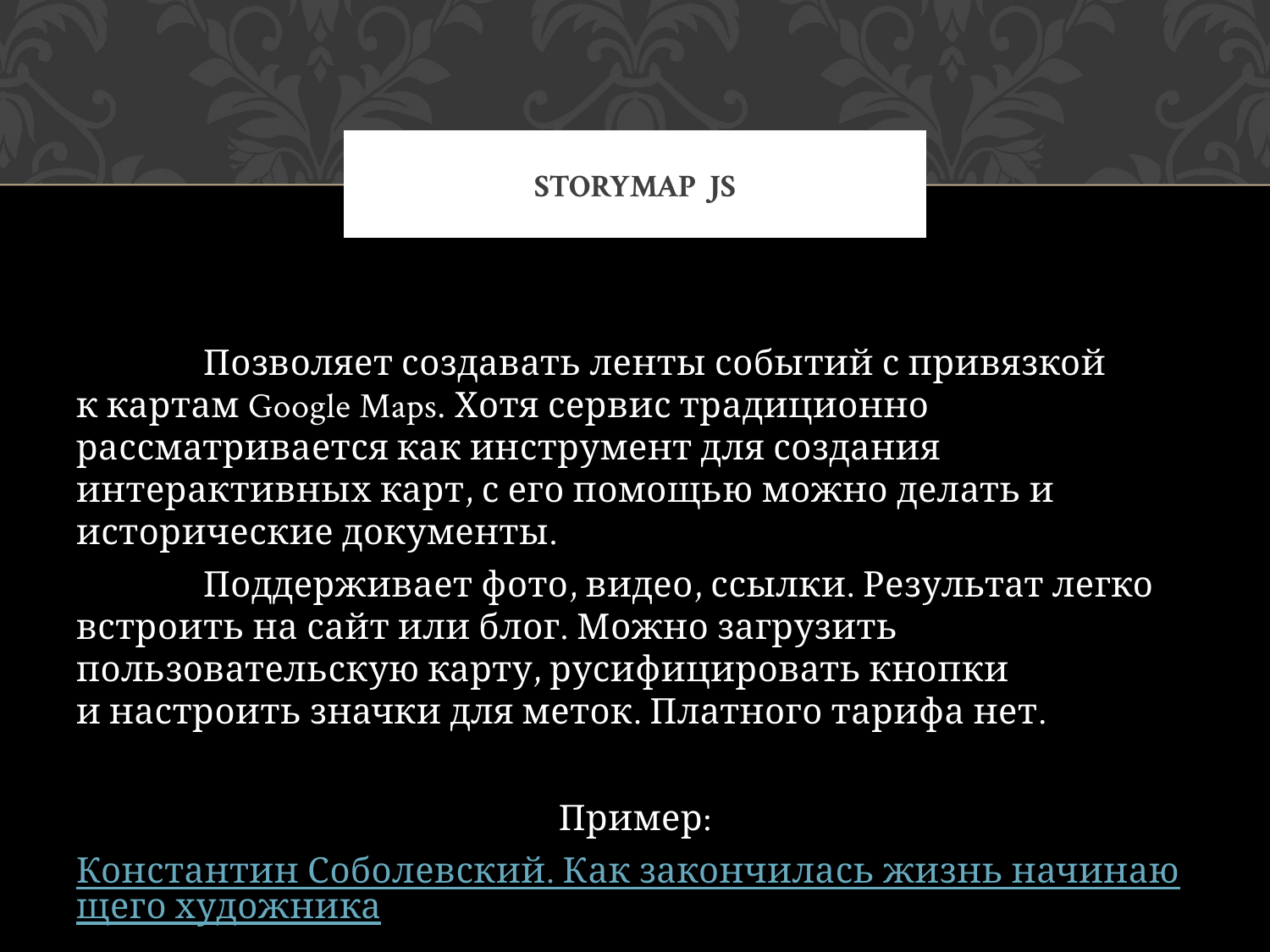

# StoryMAP  js

	Позволяет создавать ленты событий с привязкой к картам Google Maps. Хотя сервис традиционно рассматривается как инструмент для создания интерактивных карт, с его помощью можно делать и исторические документы.
	Поддерживает фото, видео, ссылки. Результат легко встроить на сайт или блог. Можно загрузить пользовательскую карту, русифицировать кнопки и настроить значки для меток. Платного тарифа нет.

Пример:
Константин Соболевский. Как закончилась жизнь начинающего художника.